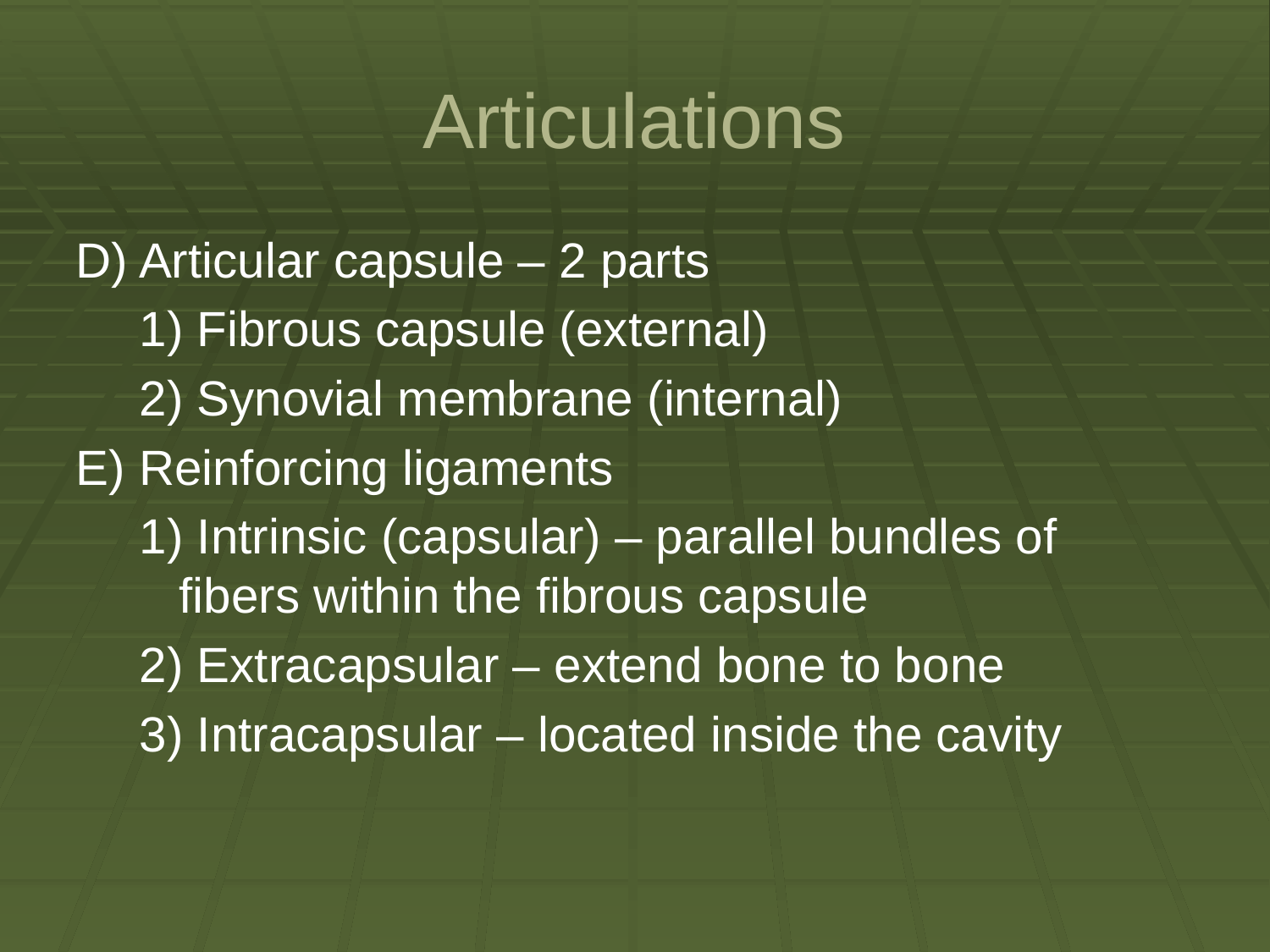

# Articulations
D) Articular capsule – 2 parts
1) Fibrous capsule (external)
2) Synovial membrane (internal)
E) Reinforcing ligaments
1) Intrinsic (capsular) – parallel bundles of fibers within the fibrous capsule
2) Extracapsular – extend bone to bone
3) Intracapsular – located inside the cavity